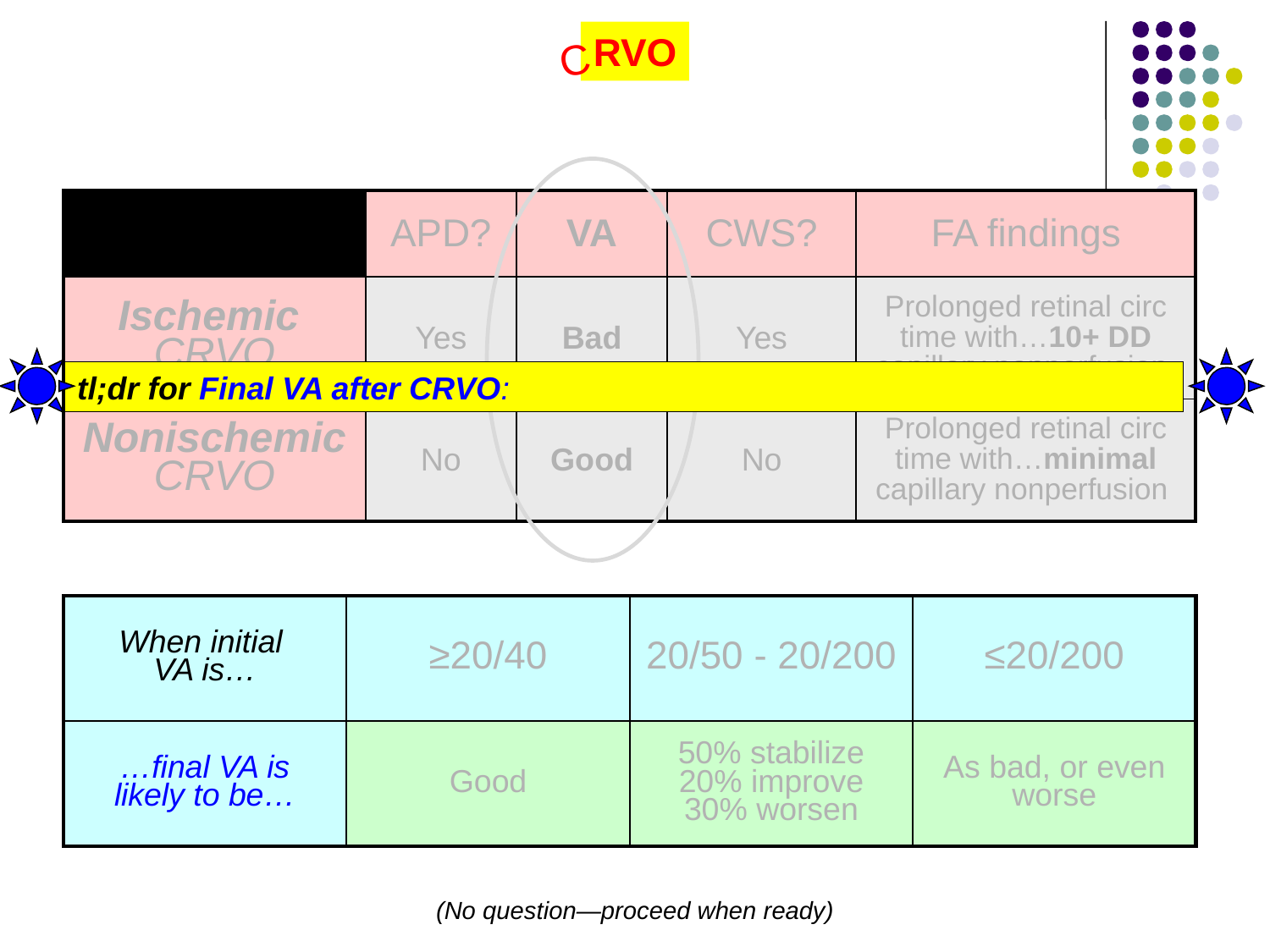

RVO
C

|  | APD? | VA | CWS? | FA findings |
| --- | --- | --- | --- | --- |
| Ischemic CRVO | Yes | Bad | Yes | Prolonged retinal circ time with…10+ DD capillary nonperfusion |
| Nonischemic CRVO | No | Good | No | Prolonged retinal circ time with…minimal capillary nonperfusion |

175
tl;dr for Final VA after CRVO: Good vision stays good…Bad vision stays bad
| When initial VA is… | ≥20/40 | 20/50 - 20/200 | ≤20/200 |
| --- | --- | --- | --- |
| …final VA is likely to be… | Good | 50% stabilize 20% improve 30% worsen | As bad, or even worse |
(No question—proceed when ready)